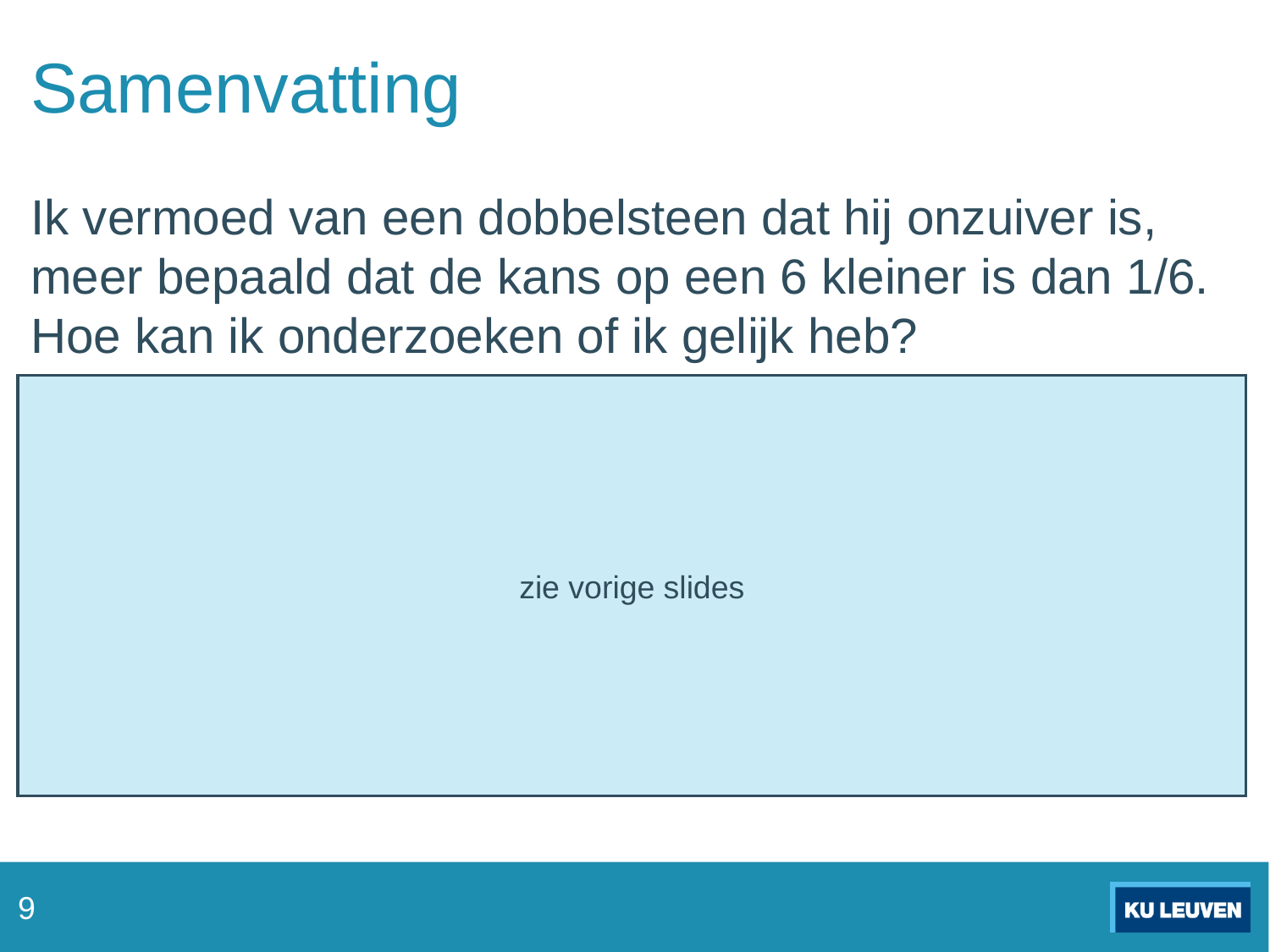

# Samenvatting
Ik vermoed van een dobbelsteen dat hij onzuiver is, meer bepaald dat de kans op een 6 kleiner is dan 1/6. Hoe kan ik onderzoeken of ik gelijk heb?
populatie = alle mogelijke worpen met deze dobbelsteen
nulhypothese: dobbelsteen is zuiver (kans op 6 is gelijk aan 1/6)
één steekproef: gooi 120 keer, 15 keer 6, steekproefstatistiek: 15/120 = 1/8

zie vorige slides
9